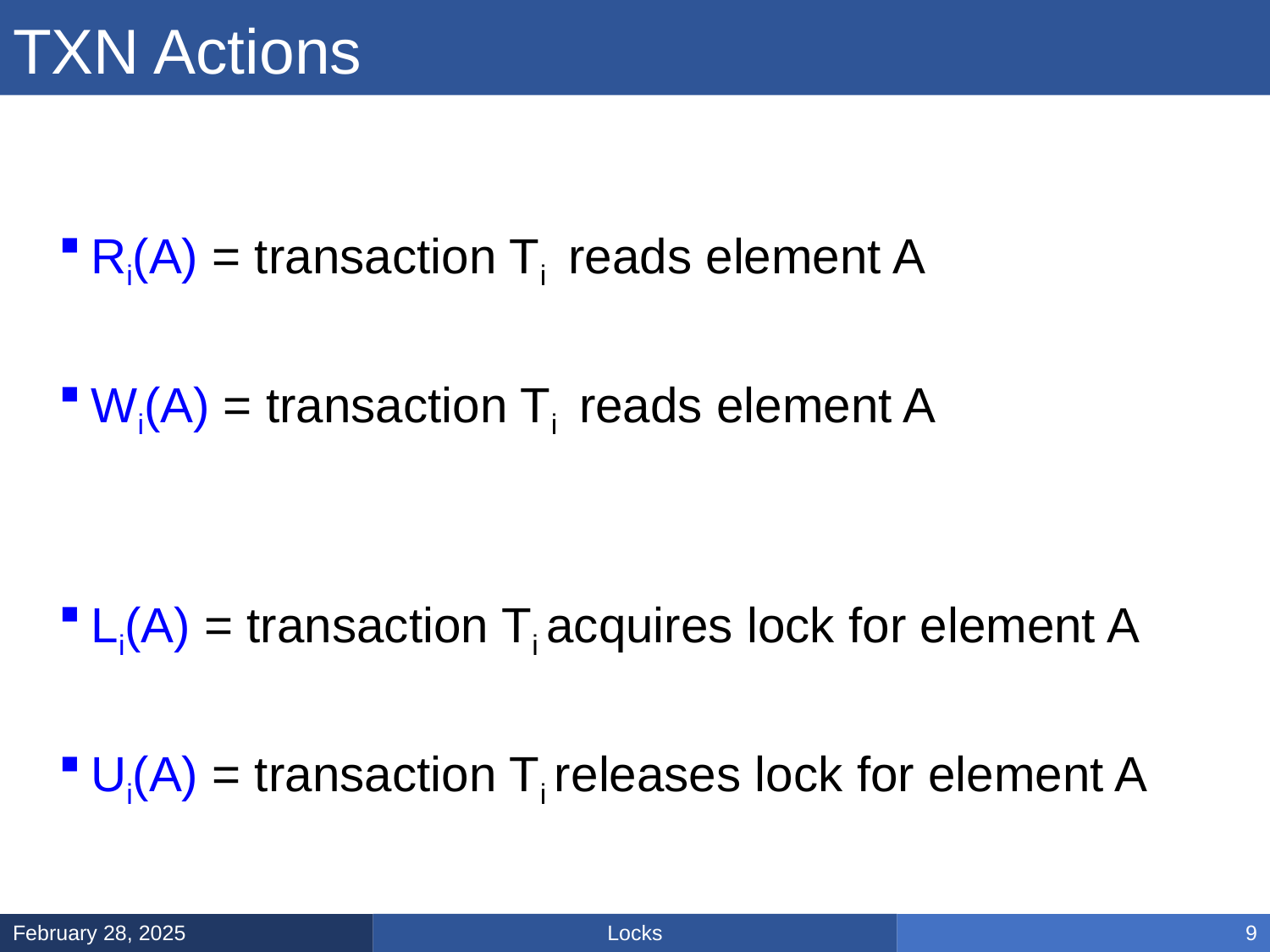

# TXN Actions

Ri(A) = transaction Ti  reads element A

Wi(A) = transaction Ti  reads element A

Li(A) = transaction Ti acquires lock for element A

Ui(A) = transaction Ti releases lock for element A

Locks
February 28, 2025
9